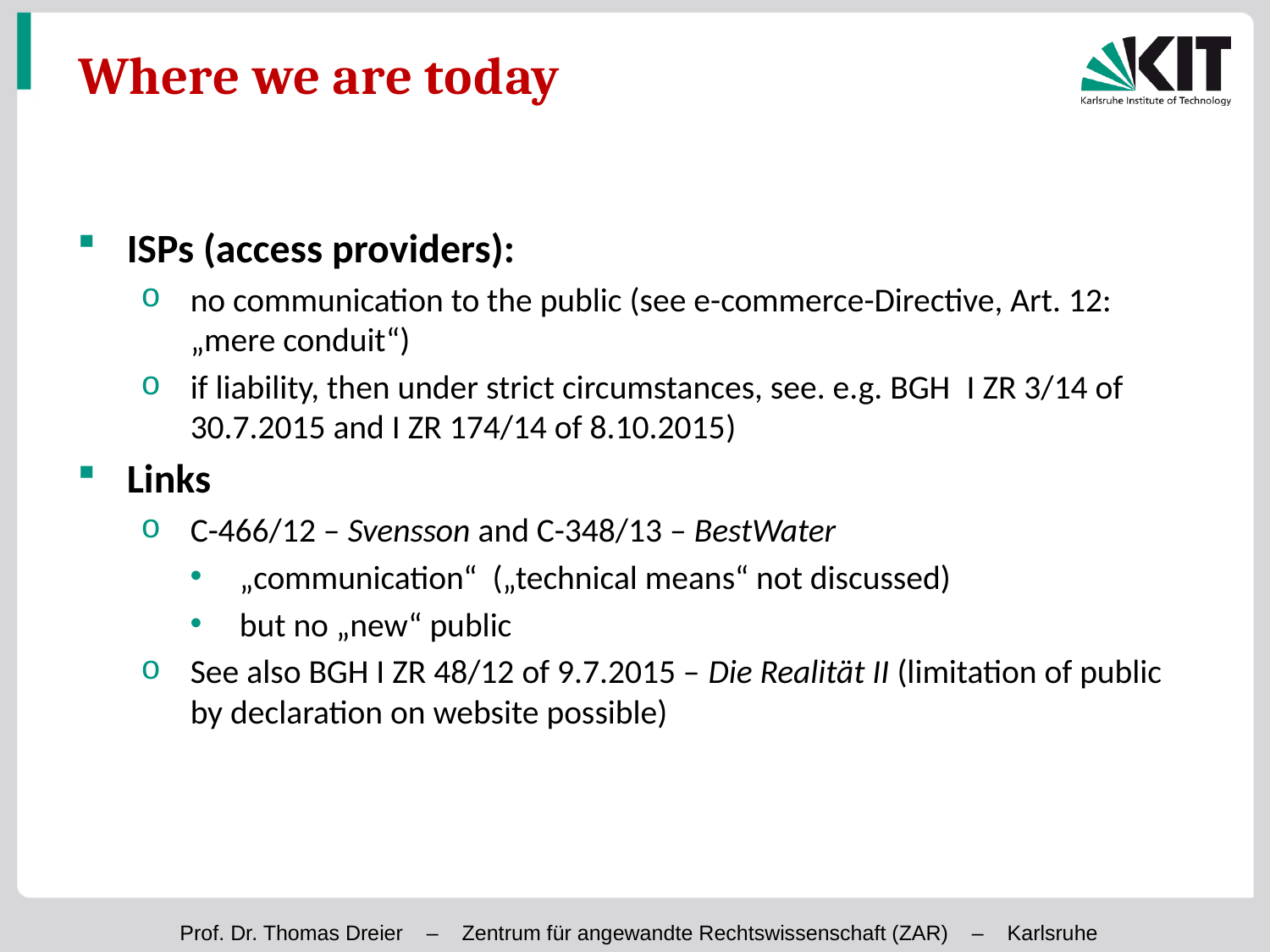

# Where we are today
ISPs (access providers):
no communication to the public (see e-commerce-Directive, Art. 12: „mere conduit“)
if liability, then under strict circumstances, see. e.g. BGH  I ZR 3/14 of 30.7.2015 and I ZR 174/14 of 8.10.2015)
Links
C-466/12 – Svensson and C-348/13 – BestWater
„communication“  („technical means“ not discussed)
but no „new“ public
See also BGH I ZR 48/12 of 9.7.2015 – Die Realität II (limitation of public by declaration on website possible)

Prof. Dr. Thomas Dreier    –    Zentrum für angewandte Rechtswissenschaft (ZAR)    –    Karlsruhe